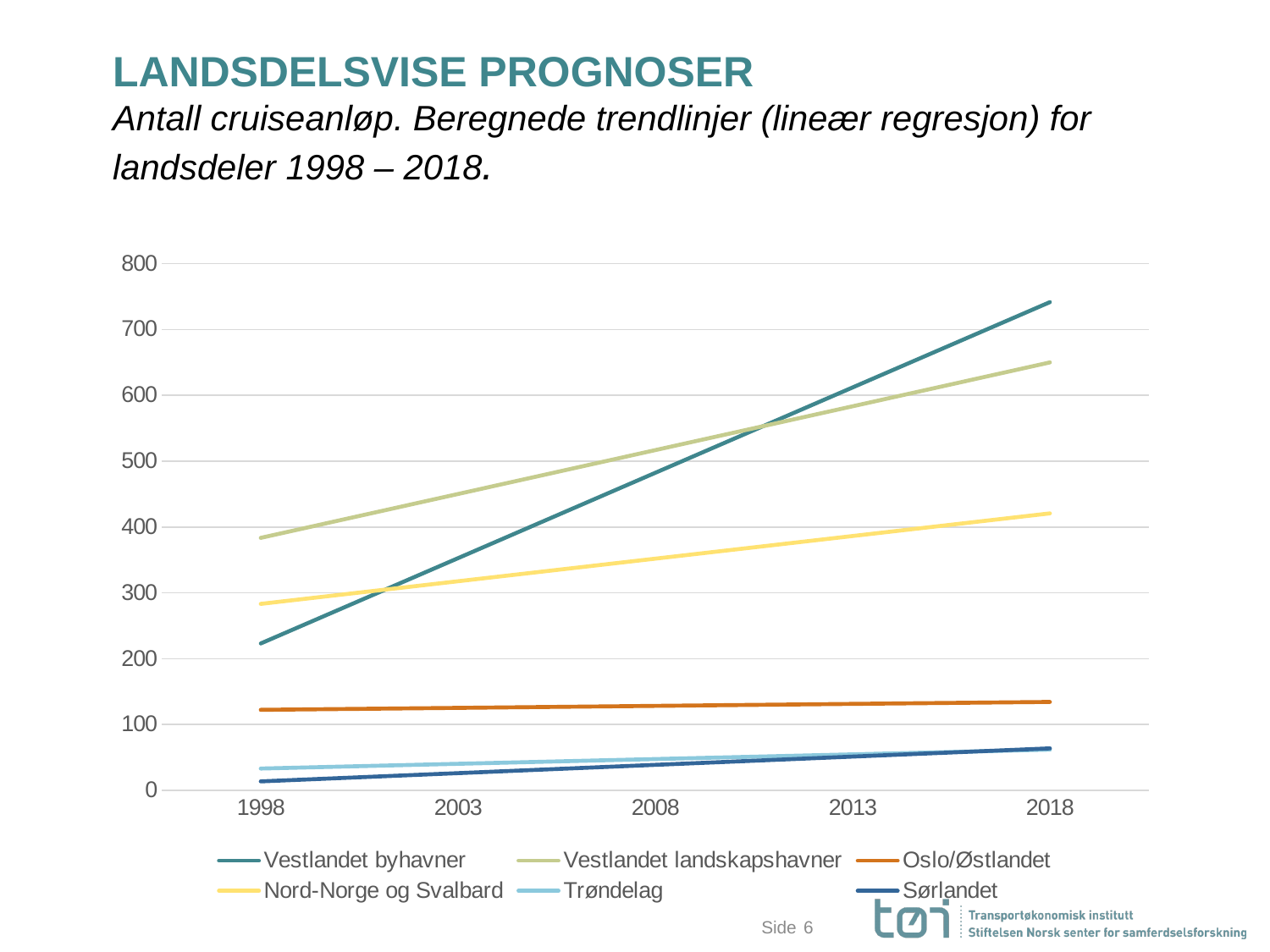

# LANDSDELSVISE PROGNOSER Antall cruiseanløp. Beregnede trendlinjer (lineær regresjon) for landsdeler 1998 – 2018.

### Chart

| Category | Vestlandet byhavner | Vestlandet landskapshavner | Oslo/Østlandet | Nord-Norge og Svalbard | Trøndelag | Sørlandet |
|---|---|---|---|---|---|---|
| 1998 | 223.1038961039012 | 383.49350649350527 | 122.25974025974028 | 283.16450216450176 | 33.160173160173144 | 13.623376623376316 |
| 2003 | 352.69480519480567 | 450.10389610389757 | 125.27272727272725 | 317.5346320346307 | 40.341991341991616 | 26.168831168830366 |
| 2008 | 482.2857142857174 | 516.7142857142862 | 128.28571428571422 | 351.9047619047615 | 47.52380952380963 | 38.714285714285325 |
| 2013 | 611.8766233766291 | 583.3246753246749 | 131.29870129870142 | 386.2748917748904 | 54.70562770562765 | 51.259740259739374 |
| 2018 | 741.4675324675336 | 649.9350649350636 | 134.31168831168839 | 420.6450216450212 | 61.88744588744612 | 63.80519480519433 |

6